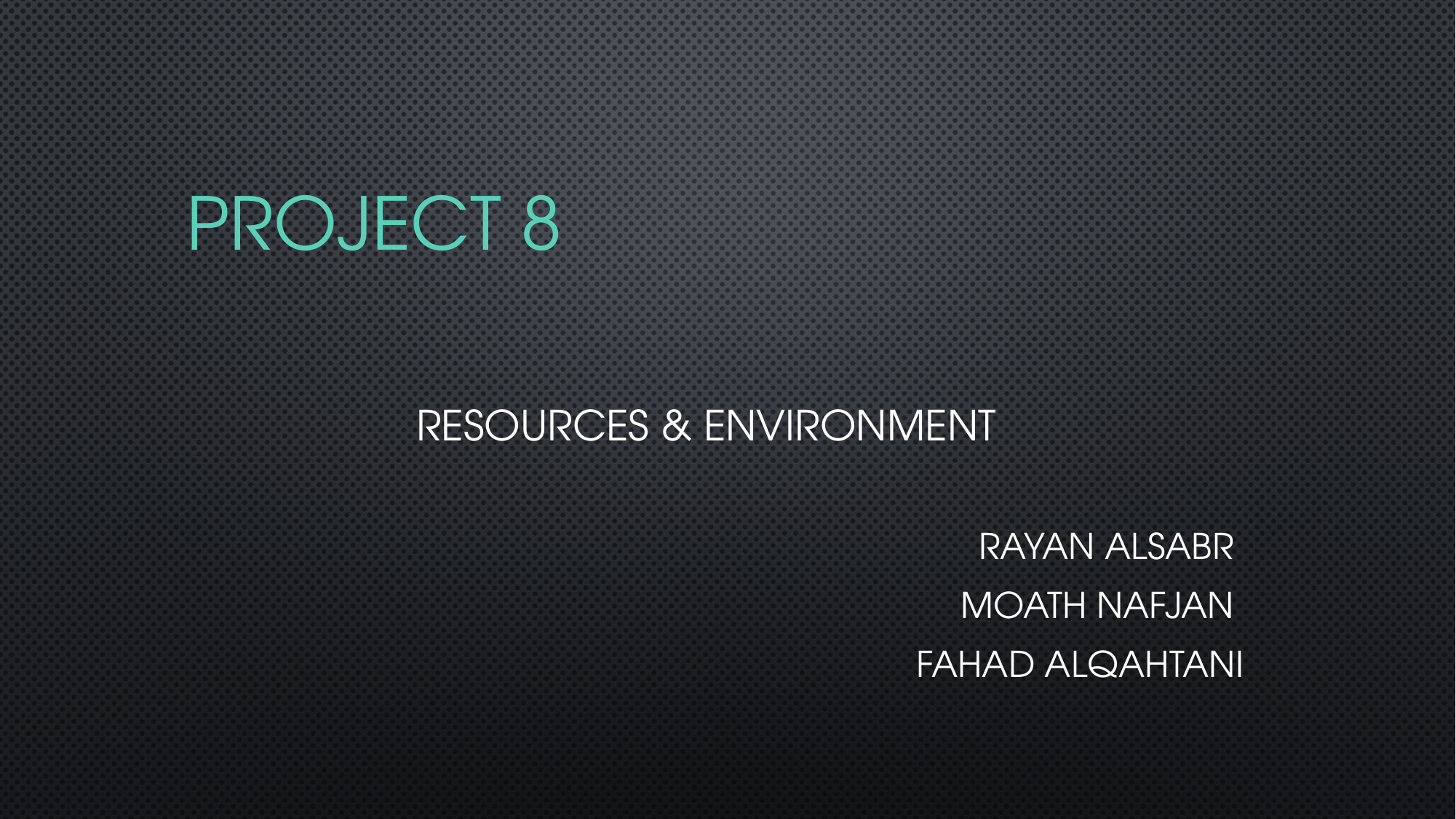

# Project 8
Resources & Environment

RAYAN ALSABR
MOATH NAFJAN
FAHAD ALQAHTANI